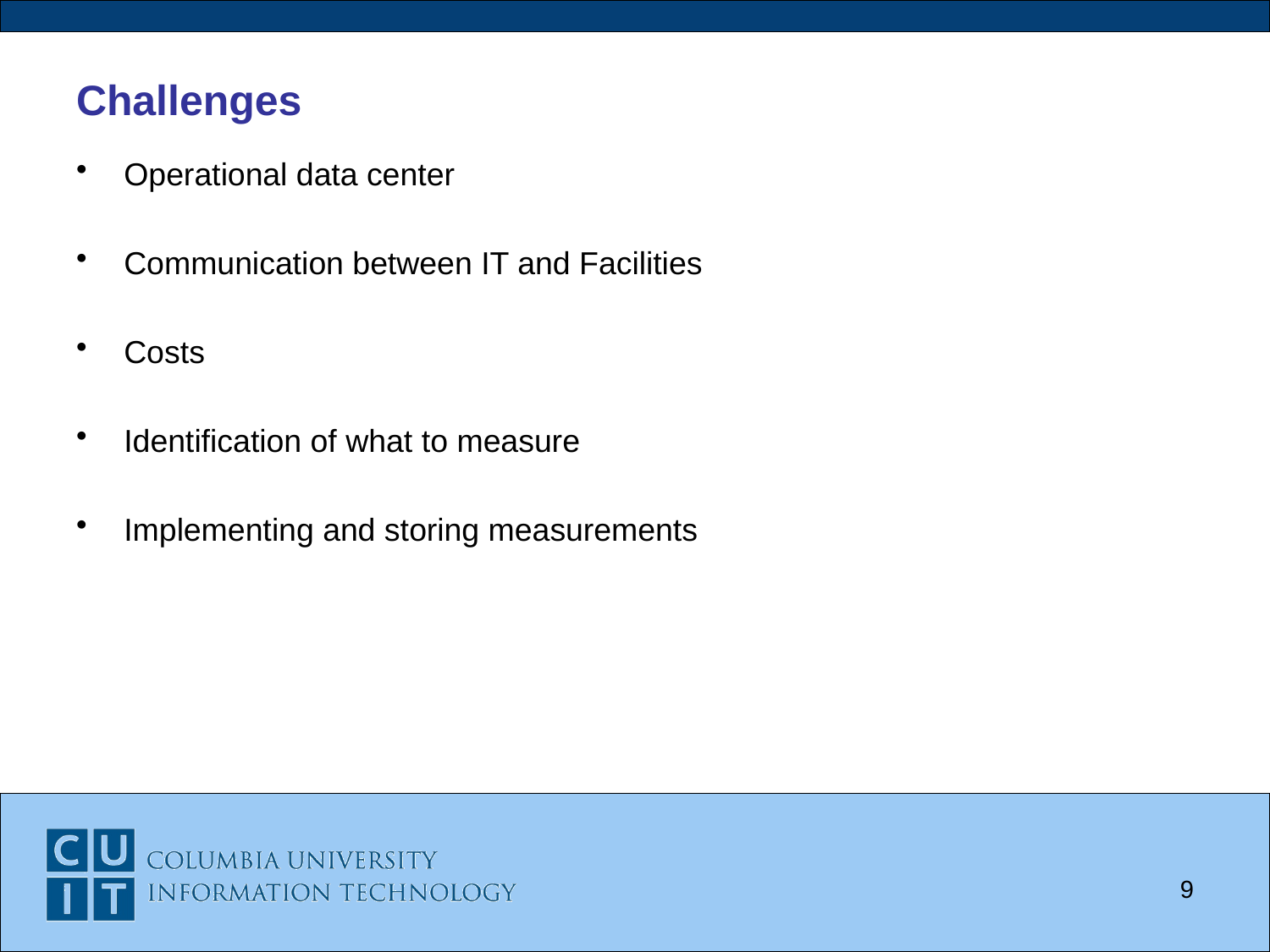

# Challenges
Operational data center

Communication between IT and Facilities

Costs

Identification of what to measure

Implementing and storing measurements
9